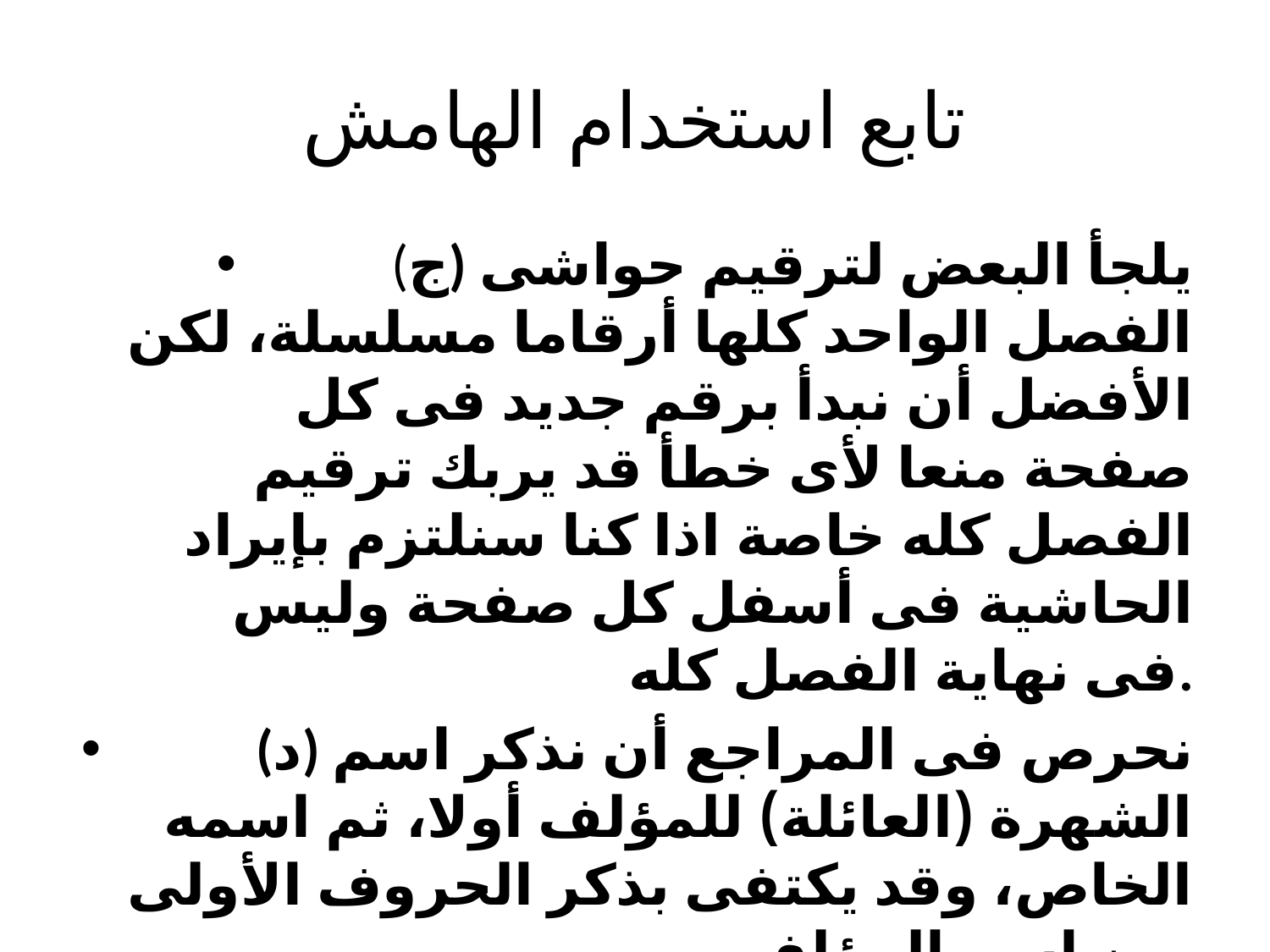

# تابع استخدام الهامش
	(ج) يلجأ البعض لترقيم حواشى الفصل الواحد كلها أرقاما مسلسلة، لكن الأفضل أن نبدأ برقم جديد فى كل صفحة منعا لأى خطأ قد يربك ترقيم الفصل كله خاصة اذا كنا سنلتزم بإيراد الحاشية فى أسفل كل صفحة وليس فى نهاية الفصل كله.
	(د) نحرص فى المراجع أن نذكر اسم الشهرة (العائلة) للمؤلف أولا، ثم اسمه الخاص، وقد يكتفى بذكر الحروف الأولى من اسم المؤلف.